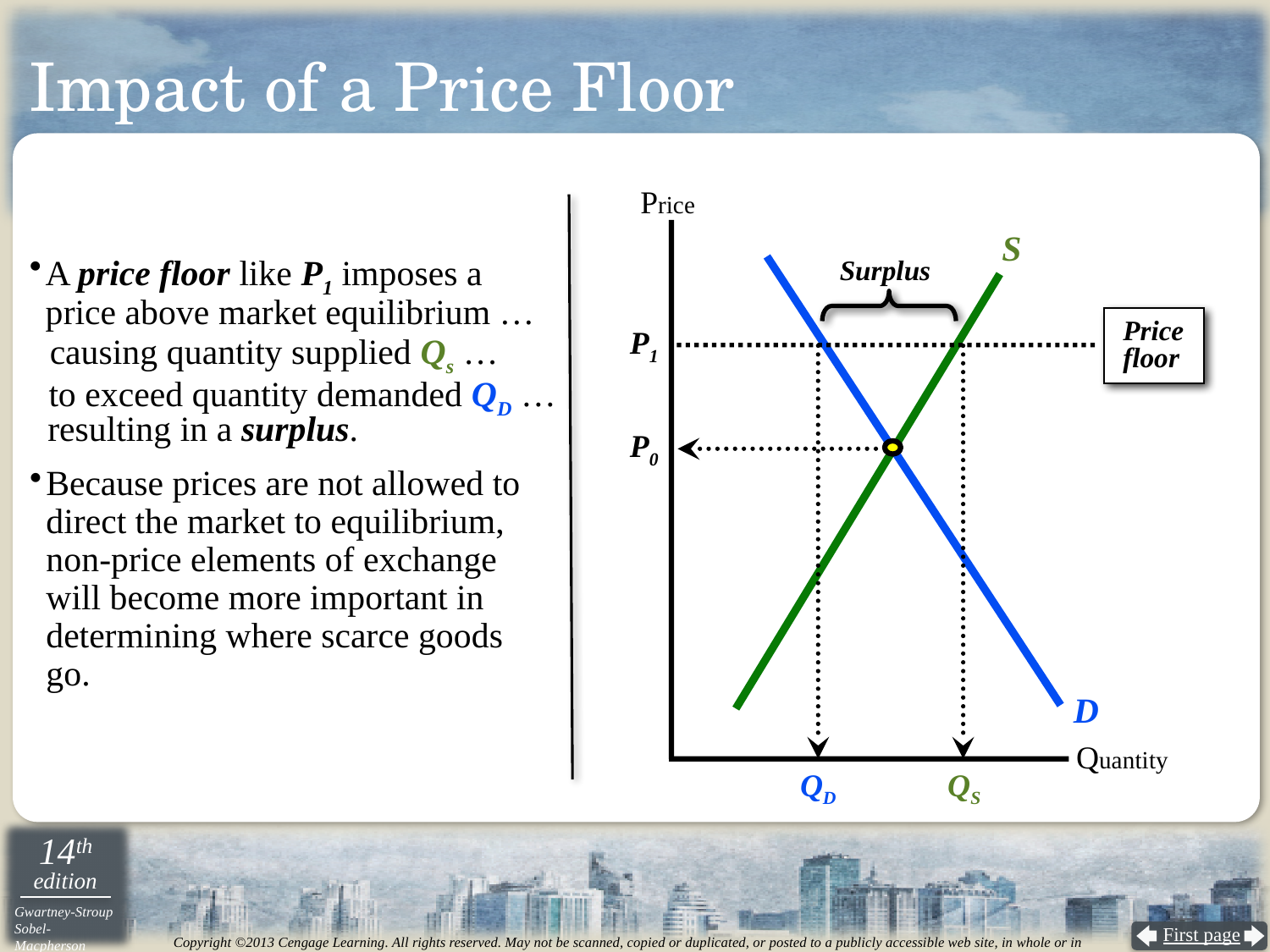

# Impact of a Price Floor

Price

S
A price floor like P1 imposes a
price above market equilibrium …
Surplus

Price
floor
P1
causing quantity supplied Qs …

  to exceed quantity demanded QD …
  resulting in a surplus.
P0

Because prices are not allowed to direct the market to equilibrium, non-price elements of exchange will become more important in determining where scarce goods go.
D
Quantity
QD
QS